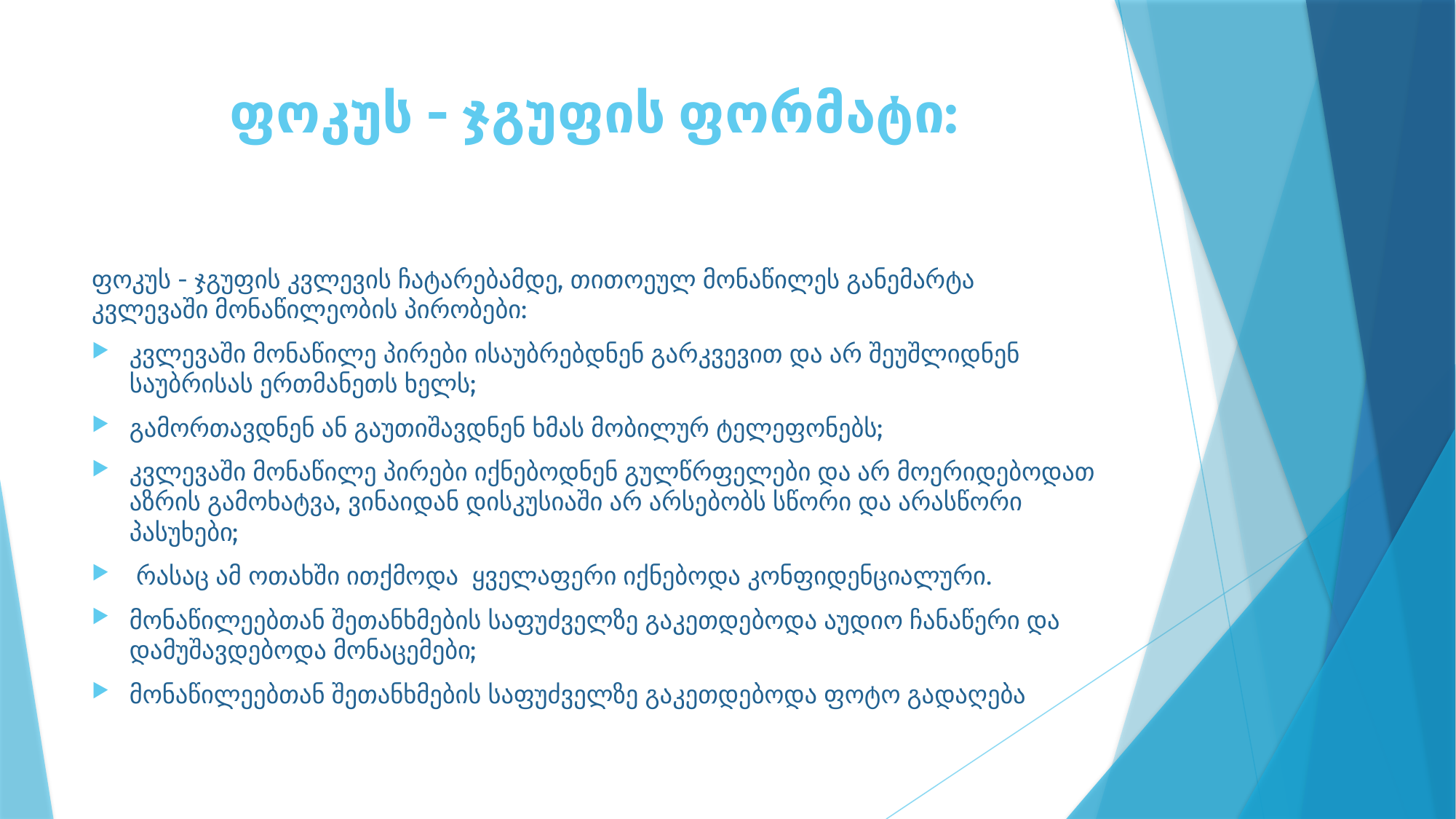

# ფოკუს - ჯგუფის ფორმატი:
ფოკუს - ჯგუფის კვლევის ჩატარებამდე, თითოეულ მონაწილეს განემარტა კვლევაში მონაწილეობის პირობები:
კვლევაში მონაწილე პირები ისაუბრებდნენ გარკვევით და არ შეუშლიდნენ საუბრისას ერთმანეთს ხელს;
	გამორთავდნენ ან გაუთიშავდნენ ხმას მობილურ ტელეფონებს;
კვლევაში მონაწილე პირები იქნებოდნენ გულწრფელები და არ მოერიდებოდათ აზრის გამოხატვა, ვინაიდან დისკუსიაში არ არსებობს სწორი და არასწორი პასუხები;
	 რასაც ამ ოთახში ითქმოდა  ყველაფერი იქნებოდა კონფიდენციალური.
მონაწილეებთან შეთანხმების საფუძველზე გაკეთდებოდა აუდიო ჩანაწერი და დამუშავდებოდა მონაცემები;
მონაწილეებთან შეთანხმების საფუძველზე გაკეთდებოდა ფოტო გადაღება